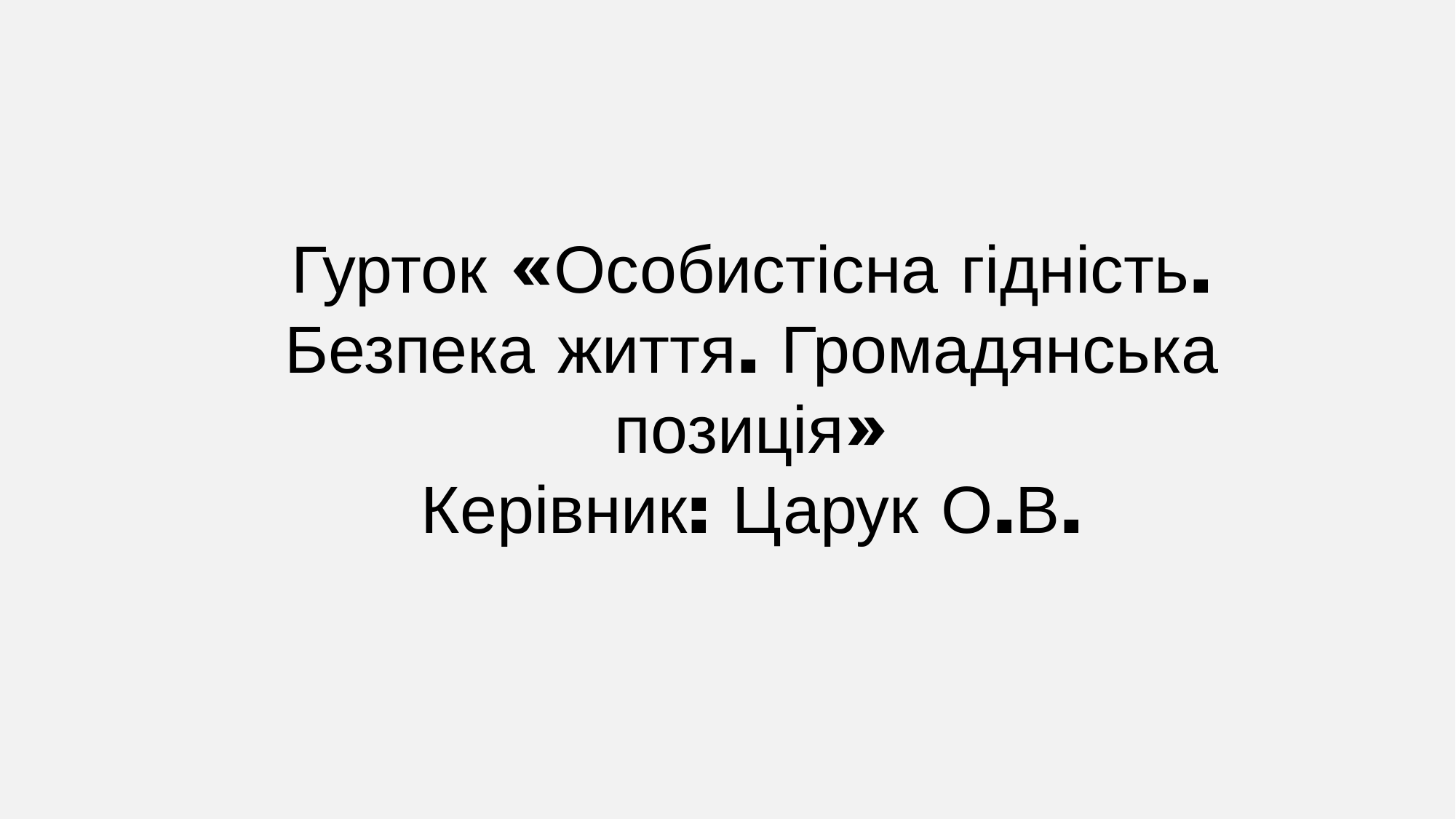

Гурток «Особистісна гідність. Безпека життя. Громадянська позиція»
Керівник: Царук О.В.